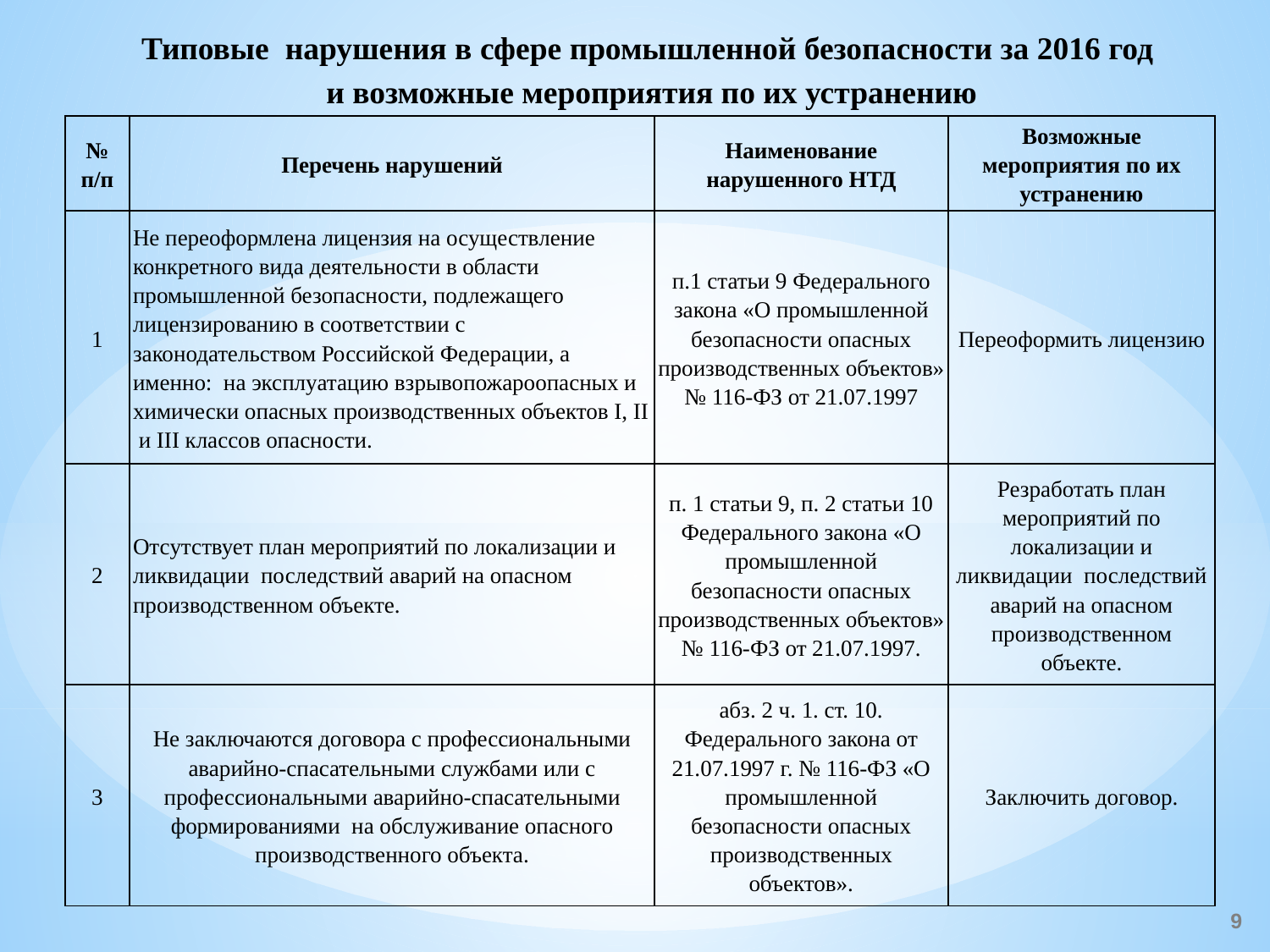

Типовые  нарушения в сфере промышленной безопасности за 2016 год
и возможные мероприятия по их устранению
| № п/п | Перечень нарушений | Наименование нарушенного НТД | Возможные мероприятия по их устранению |
| --- | --- | --- | --- |
| 1 | Не переоформлена лицензия на осуществление конкретного вида деятельности в области промышленной безопасности, подлежащего лицензированию в соответствии с законодательством Российской Федерации, а именно: на эксплуатацию взрывопожароопасных и химически опасных производственных объектов I, II и III классов опасности. | п.1 статьи 9 Федерального закона «О промышленной безопасности опасных производственных объектов» № 116-ФЗ от 21.07.1997 | Переоформить лицензию |
| 2 | Отсутствует план мероприятий по локализации и ликвидации последствий аварий на опасном производственном объекте. | п. 1 статьи 9, п. 2 статьи 10 Федерального закона «О промышленной безопасности опасных производственных объектов» № 116-ФЗ от 21.07.1997. | Резработать план мероприятий по локализации и ликвидации последствий аварий на опасном производственном объекте. |
| 3 | Не заключаются договора с профессиональными аварийно-спасательными службами или с профессиональными аварийно-спасательными формированиями на обслуживание опасного производственного объекта. | абз. 2 ч. 1. ст. 10. Федерального закона от 21.07.1997 г. № 116-ФЗ «О промышленной безопасности опасных производственных объектов». | Заключить договор. |
9